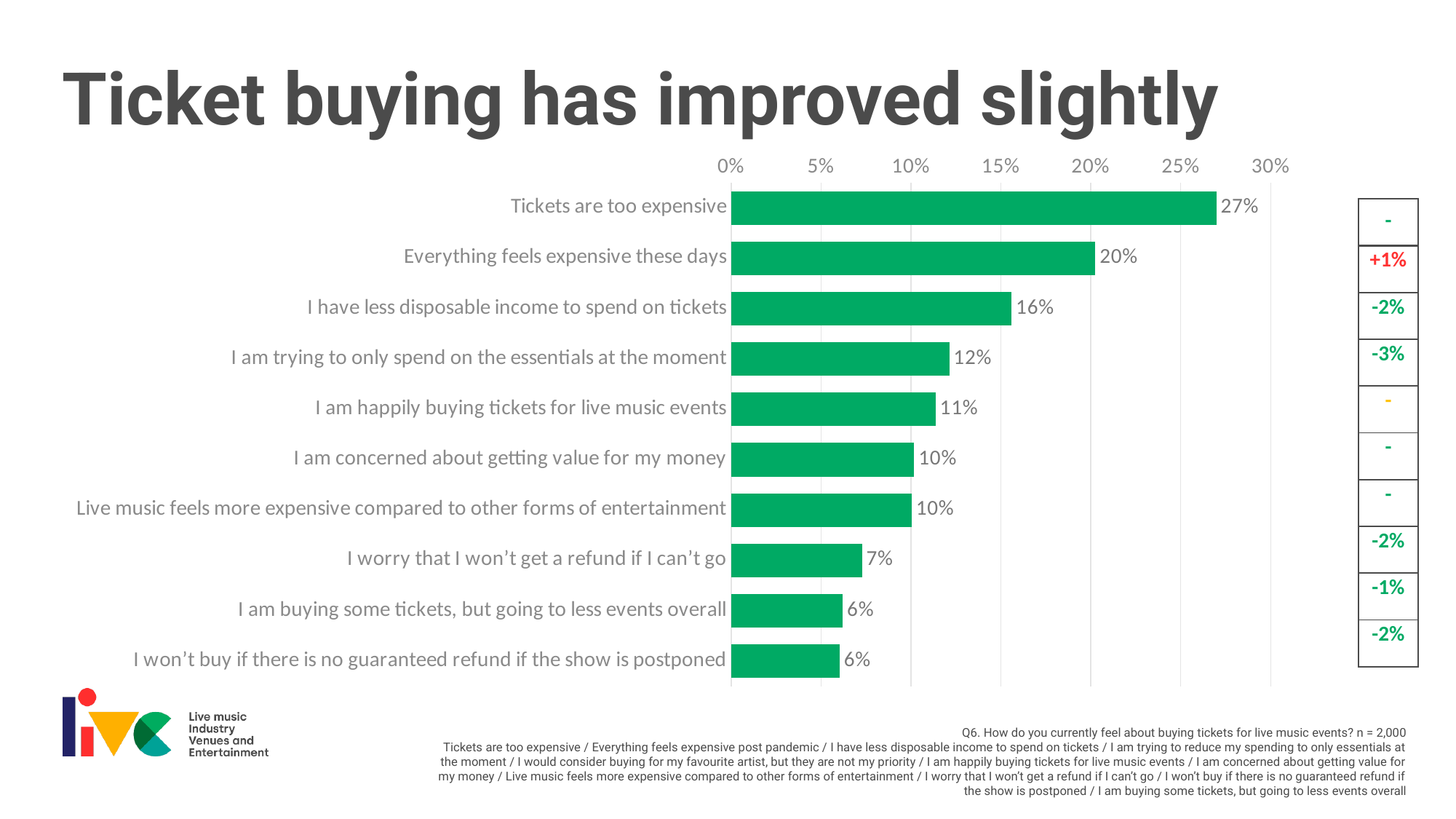

Ticket buying has improved slightly

### Chart

| Category | Total |
|---|---|
| Tickets are too expensive | 0.2698196246074364 |
| Everything feels expensive these days | 0.20252497485966853 |
| I have less disposable income to spend on tickets | 0.15595417044810664 |
| I am trying to only spend on the essentials at the moment | 0.12127183480139692 |
| I am happily buying tickets for live music events | 0.11364498399998531 |
| I am concerned about getting value for my money | 0.10182582844286393 |
| Live music feels more expensive compared to other forms of entertainment | 0.10037003268359662 |
| I worry that I won’t get a refund if I can’t go | 0.07279123443243396 |
| I am buying some tickets, but going to less events overall | 0.06206795897951589 |
| I won’t buy if there is no guaranteed refund if the show is postponed | 0.06032394725900377 |
| - |
| --- |
| +1% |
| -2% |
| -3% |
| - |
| - |
| - |
| -2% |
| -1% |
| -2% |
Q6. How do you currently feel about buying tickets for live music events? n = 2,000
Tickets are too expensive / Everything feels expensive post pandemic / I have less disposable income to spend on tickets / I am trying to reduce my spending to only essentials at the moment / I would consider buying for my favourite artist, but they are not my priority / I am happily buying tickets for live music events / I am concerned about getting value for my money / Live music feels more expensive compared to other forms of entertainment / I worry that I won’t get a refund if I can’t go / I won’t buy if there is no guaranteed refund if the show is postponed / I am buying some tickets, but going to less events overall